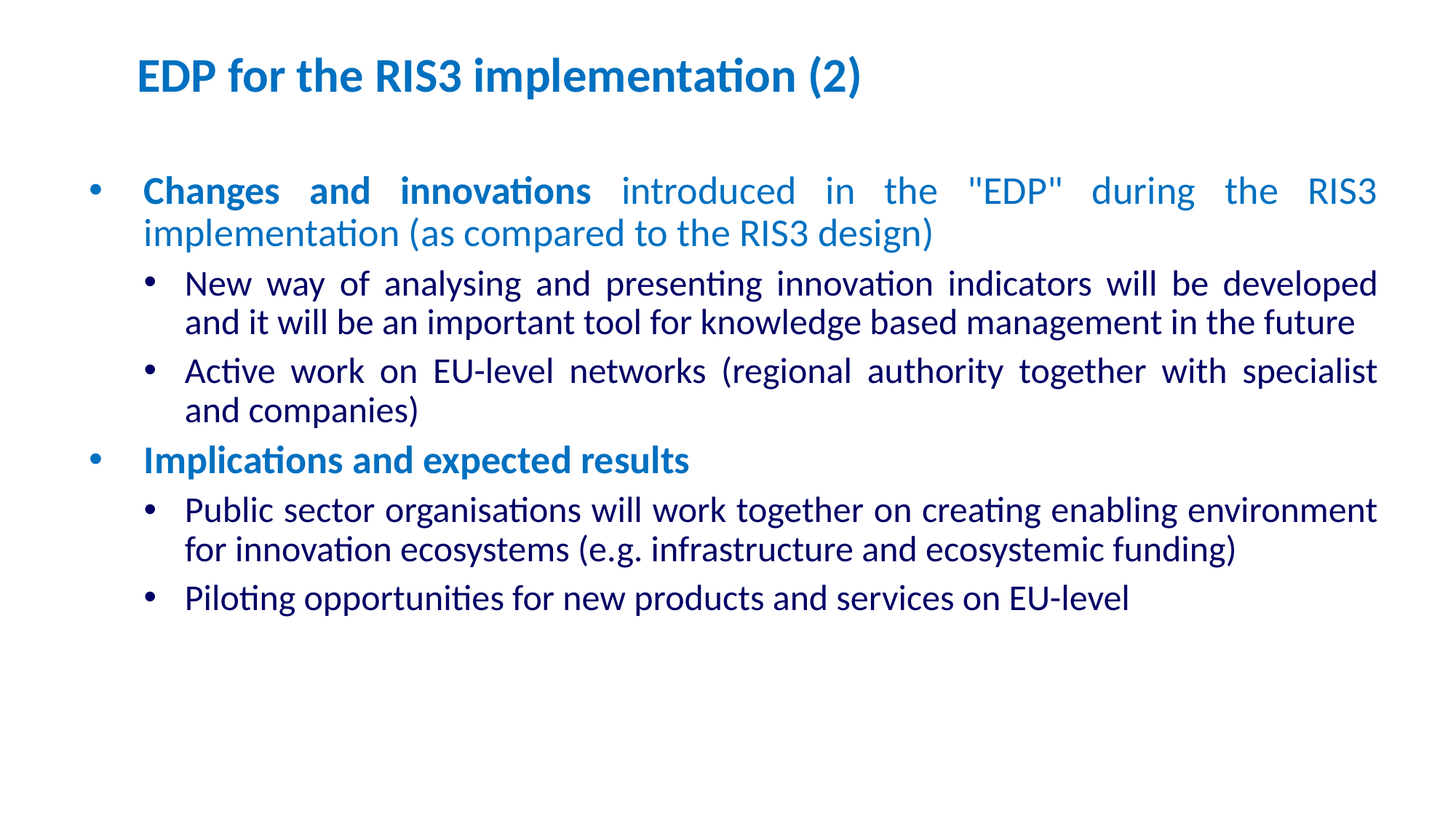

# EDP for the RIS3 implementation (2)

Changes and innovations introduced in the "EDP" during the RIS3 implementation (as compared to the RIS3 design)
New way of analysing and presenting innovation indicators will be developed and it will be an important tool for knowledge based management in the future
Active work on EU-level networks (regional authority together with specialist and companies)
Implications and expected results
Public sector organisations will work together on creating enabling environment for innovation ecosystems (e.g. infrastructure and ecosystemic funding)
Piloting opportunities for new products and services on EU-level